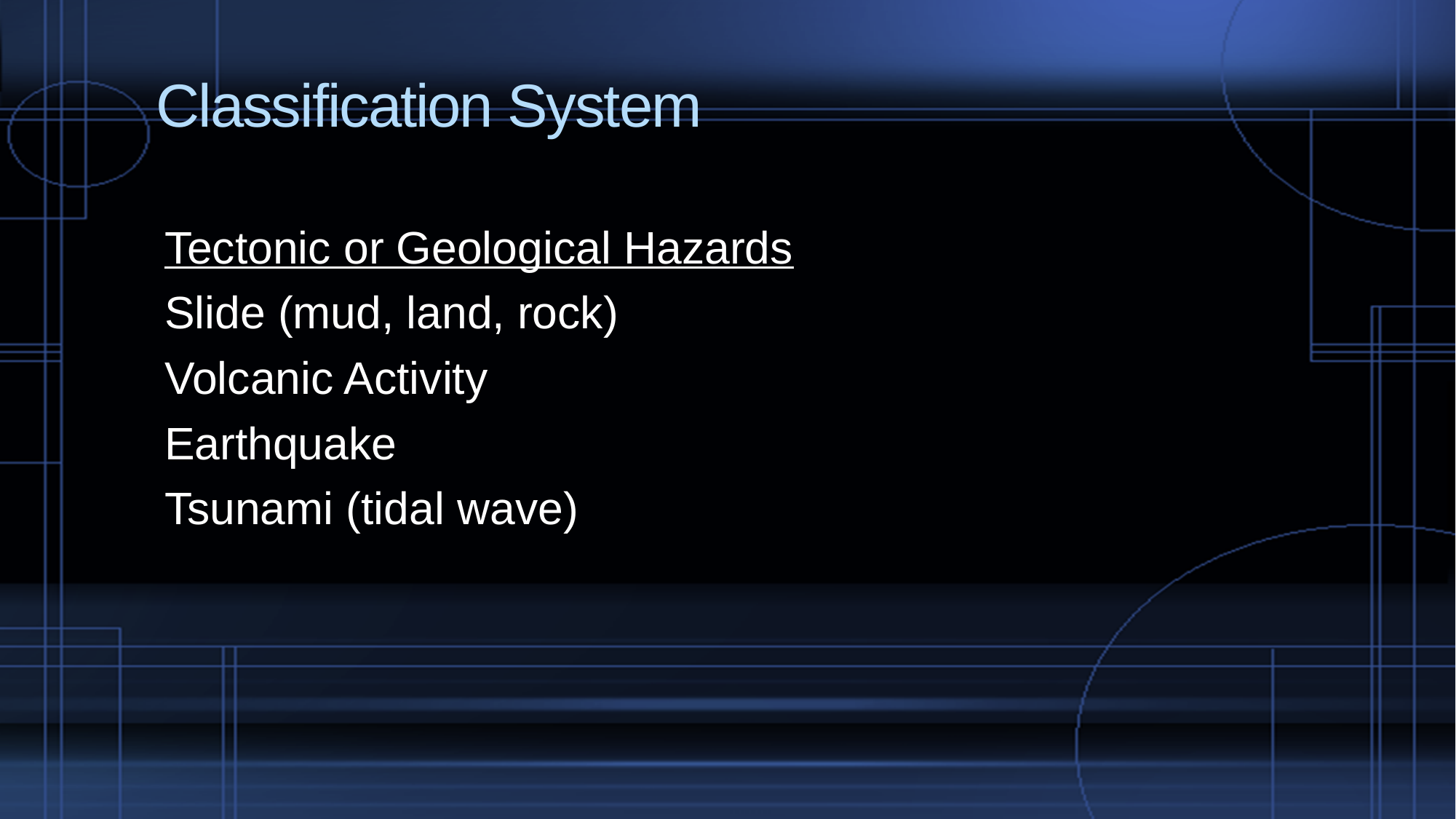

# Classification System
Tectonic or Geological Hazards
Slide (mud, land, rock)
Volcanic Activity
Earthquake
Tsunami (tidal wave)